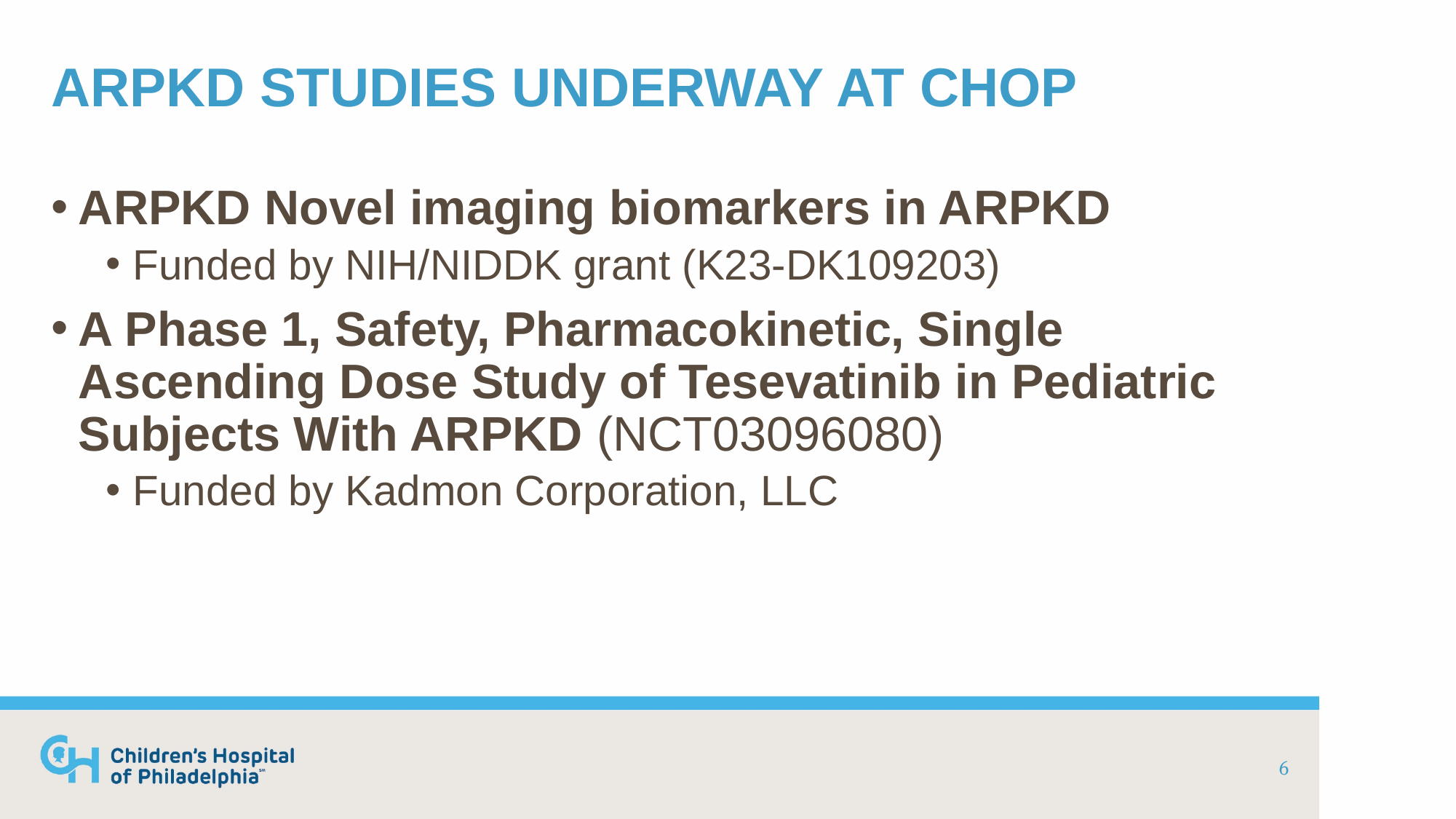

# ARPKD studies underway at chop
ARPKD Novel imaging biomarkers in ARPKD
Funded by NIH/NIDDK grant (K23-DK109203)
A Phase 1, Safety, Pharmacokinetic, Single Ascending Dose Study of Tesevatinib in Pediatric Subjects With ARPKD (NCT03096080)
Funded by Kadmon Corporation, LLC

6